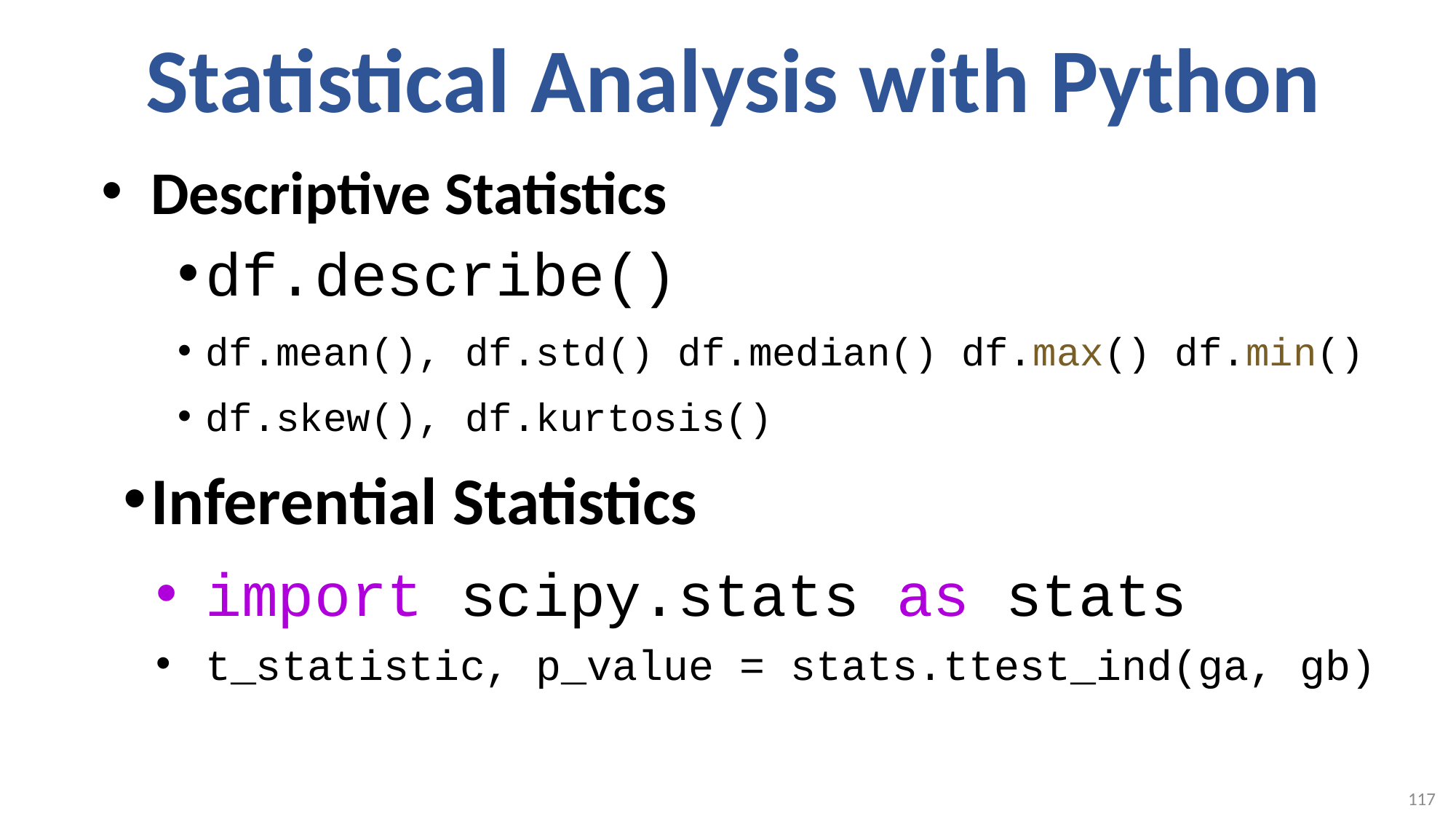

# Statistical Analysis with Python
Descriptive Statistics
df.describe()
df.mean(), df.std() df.median() df.max() df.min()
df.skew(), df.kurtosis()
Inferential Statistics
import scipy.stats as stats
t_statistic, p_value = stats.ttest_ind(ga, gb)

117